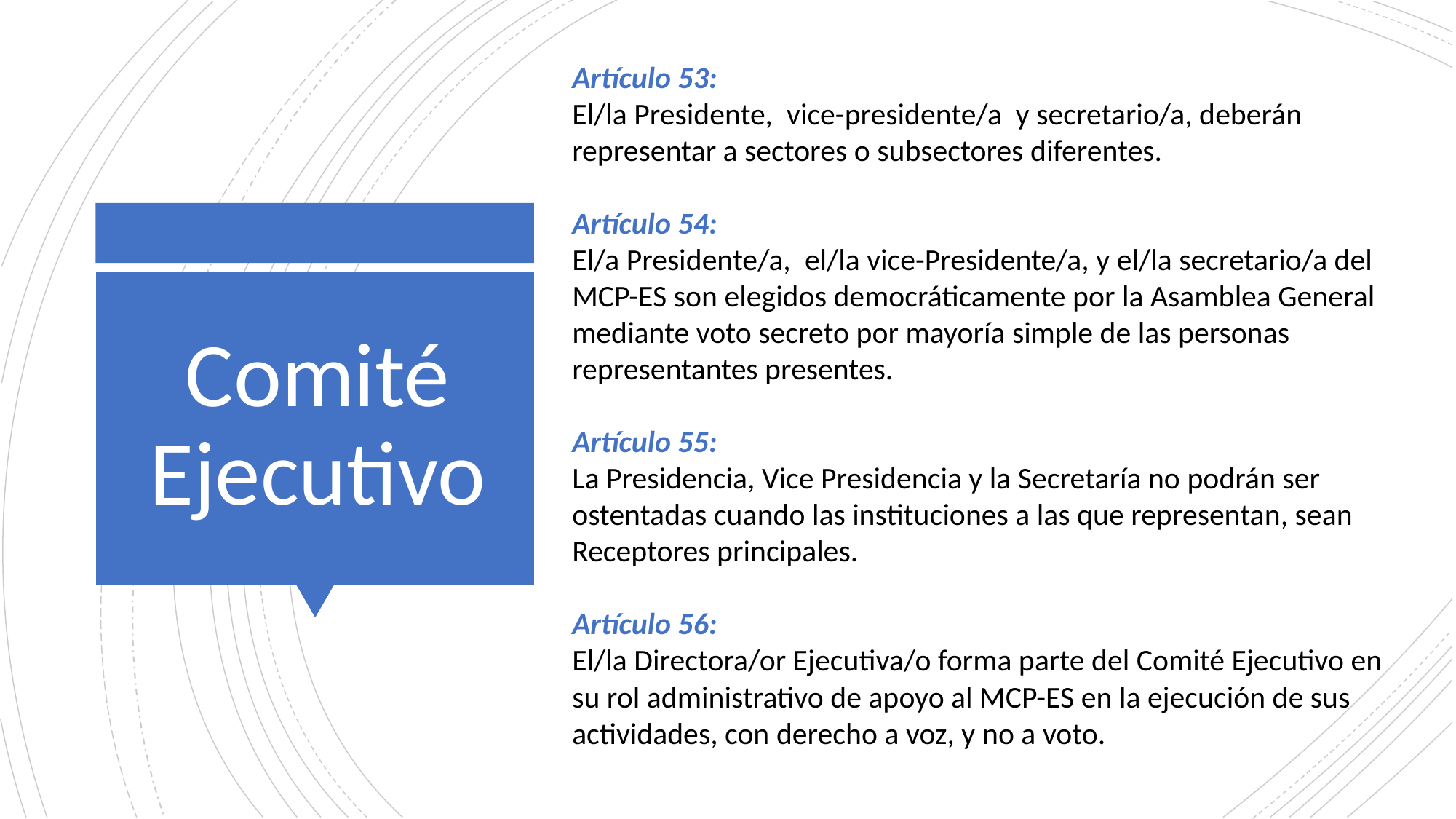

Artículo 53:
El/la Presidente,  vice-presidente/a  y secretario/a, deberán representar a sectores o subsectores diferentes.

Artículo 54:
El/a Presidente/a,  el/la vice-Presidente/a, y el/la secretario/a del MCP-ES son elegidos democráticamente por la Asamblea General mediante voto secreto por mayoría simple de las personas representantes presentes.

Artículo 55:
La Presidencia, Vice Presidencia y la Secretaría no podrán ser ostentadas cuando las instituciones a las que representan, sean Receptores principales.

Artículo 56:
El/la Directora/or Ejecutiva/o forma parte del Comité Ejecutivo en su rol administrativo de apoyo al MCP-ES en la ejecución de sus actividades, con derecho a voz, y no a voto.

# Comité Ejecutivo